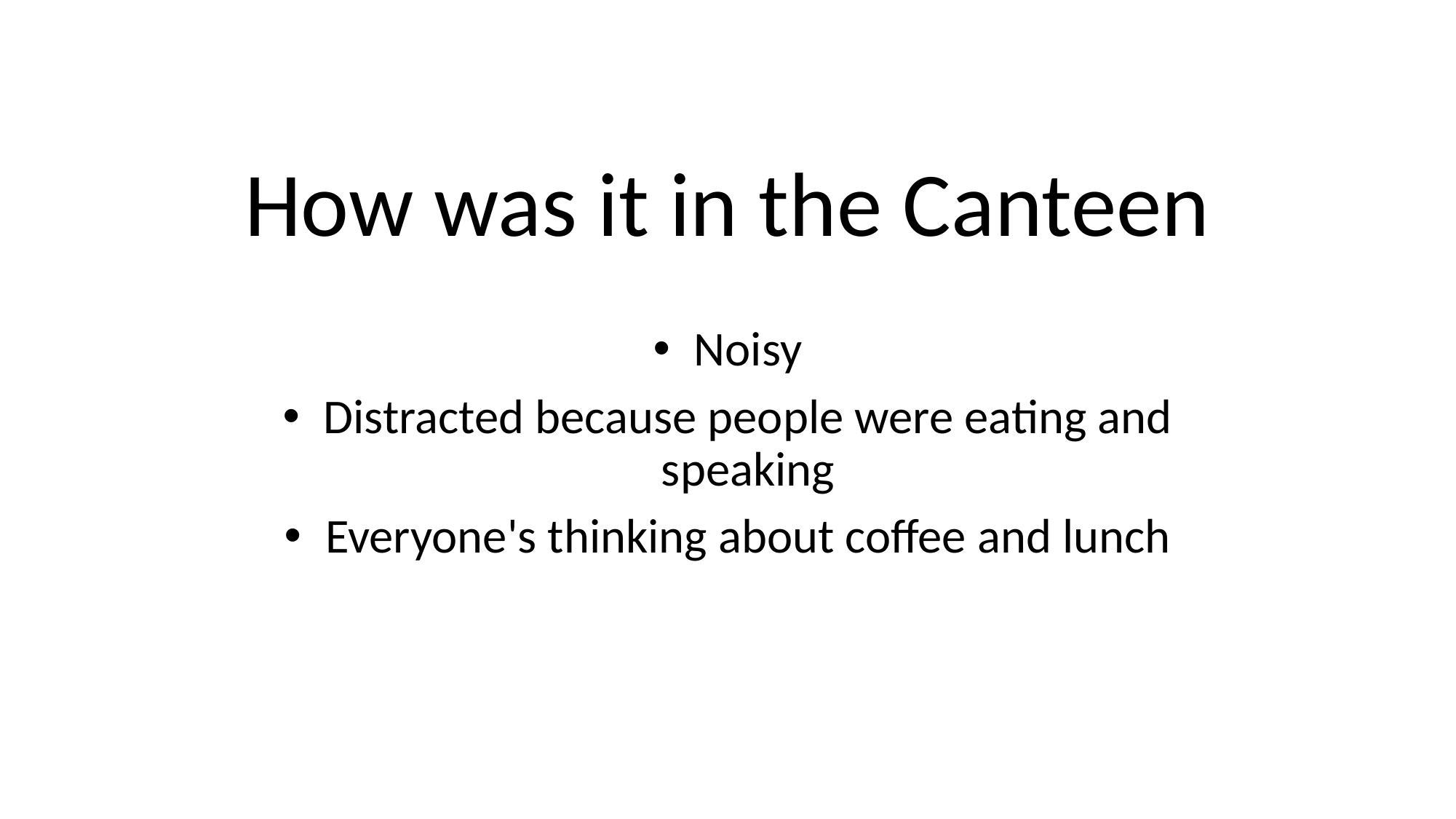

# How was it in the Canteen
Noisy
Distracted because people were eating and speaking
Everyone's thinking about coffee and lunch